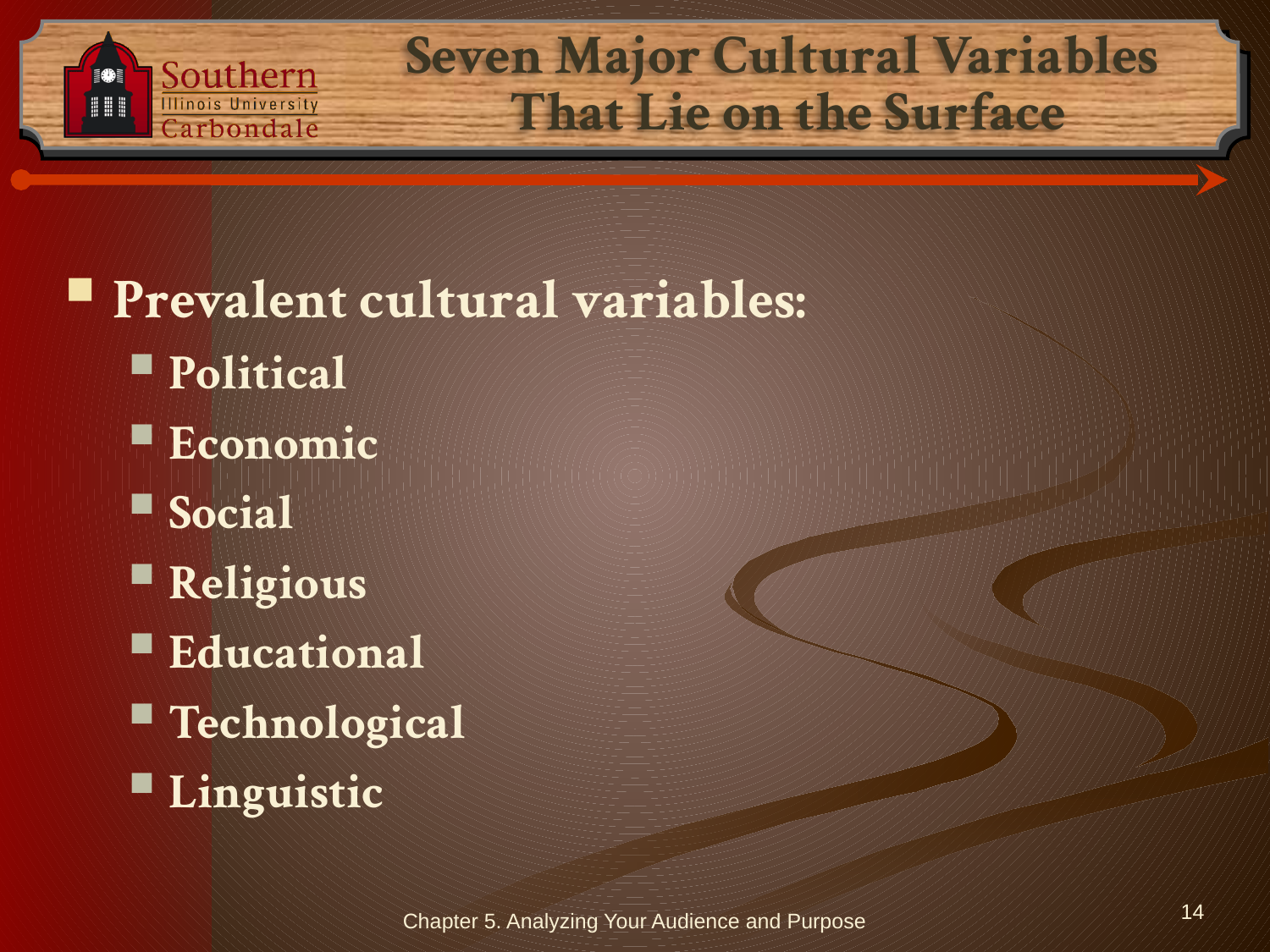

# Seven Major Cultural Variables That Lie on the Surface
Prevalent cultural variables:
Political
Economic
Social
Religious
Educational
Technological
Linguistic
Chapter 5. Analyzing Your Audience and Purpose
14